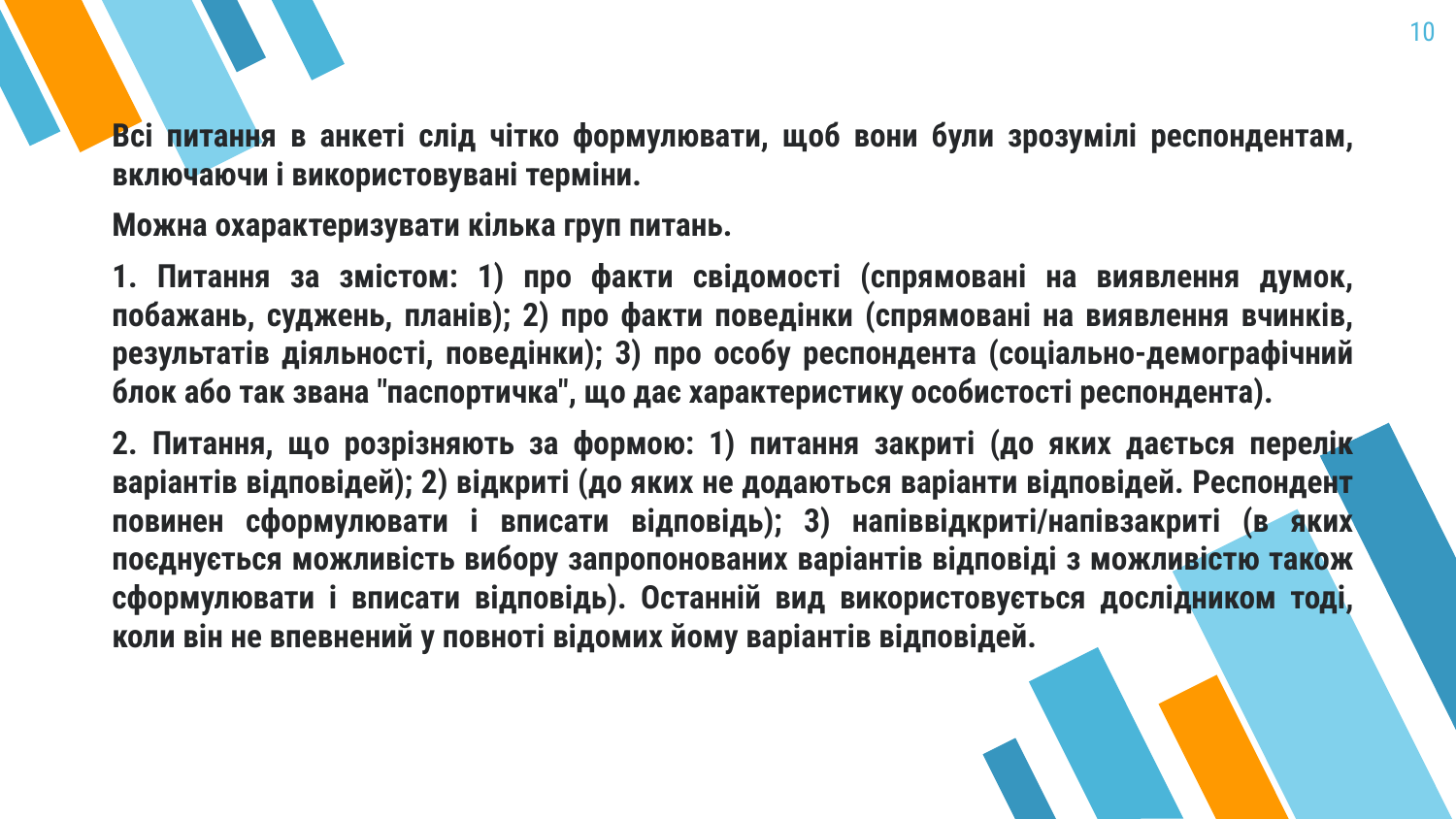

10
Всі питання в анкеті слід чітко формулювати, щоб вони були зрозумілі респондентам, включаючи і використовувані терміни.
Можна охарактеризувати кілька груп питань.
1. Питання за змістом: 1) про факти свідомості (спрямовані на виявлення думок, побажань, суджень, планів); 2) про факти поведінки (спрямовані на виявлення вчинків, результатів діяльності, поведінки); 3) про особу респондента (соціально-демографічний блок або так звана "паспортичка", що дає характеристику особистості респондента).
2. Питання, що розрізняють за формою: 1) питання закриті (до яких дається перелік варіантів відповідей); 2) відкриті (до яких не додаються варіанти відповідей. Респондент повинен сформулювати і вписати відповідь); 3) напіввідкриті/напівзакриті (в яких поєднується можливість вибору запропонованих варіантів відповіді з можливістю також сформулювати і вписати відповідь). Останній вид використовується дослідником тоді, коли він не впевнений у повноті відомих йому варіантів відповідей.